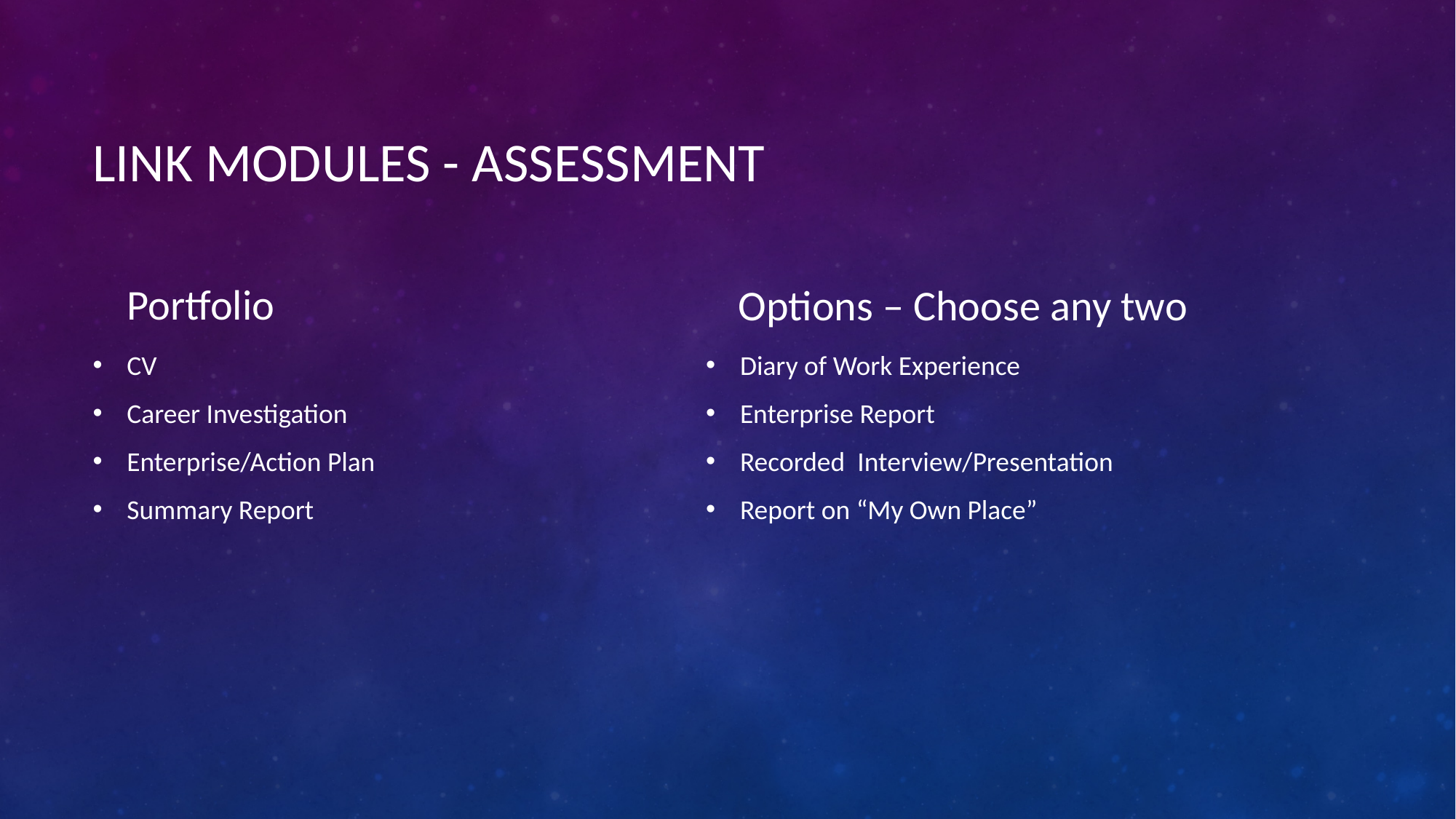

# Link modules - assessment
Portfolio
Options – Choose any two
CV
Career Investigation
Enterprise/Action Plan
Summary Report
Diary of Work Experience
Enterprise Report
Recorded  Interview/Presentation
Report on “My Own Place”